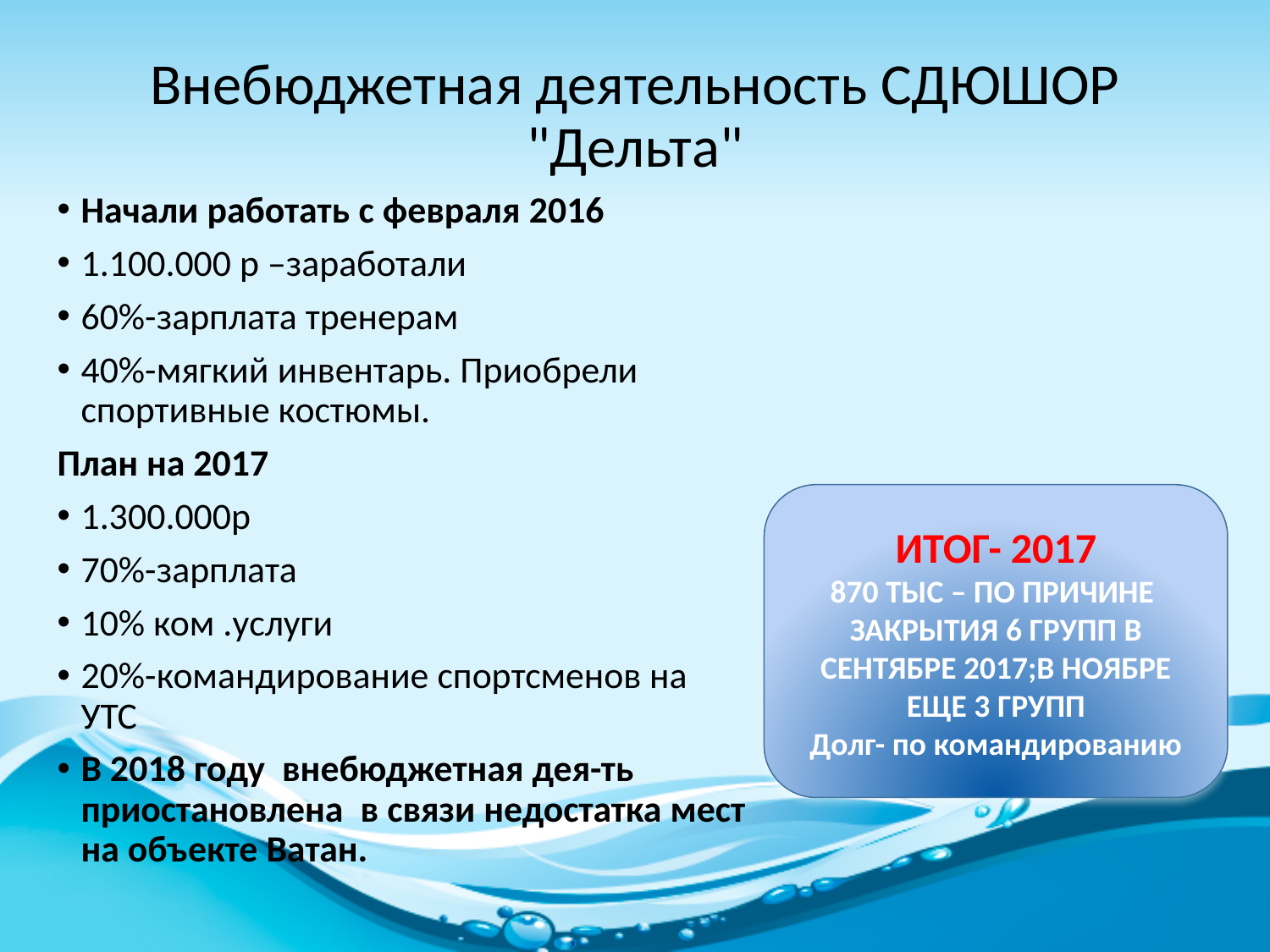

# Внебюджетная деятельность СДЮШОР "Дельта"
Начали работать с февраля 2016
1.100.000 р –заработали
60%-зарплата тренерам
40%-мягкий инвентарь. Приобрели спортивные костюмы.
План на 2017
1.300.000р
70%-зарплата
10% ком .услуги
20%-командирование спортсменов на УТС
В 2018 году  внебюджетная дея-ть  приостановлена  в связи недостатка мест на объекте Ватан.
ИТОГ- 2017
870 ТЫС – ПО ПРИЧИНЕ  ЗАКРЫТИЯ 6 ГРУПП В СЕНТЯБРЕ 2017;В НОЯБРЕ ЕЩЕ 3 ГРУПП
Долг- по командированию